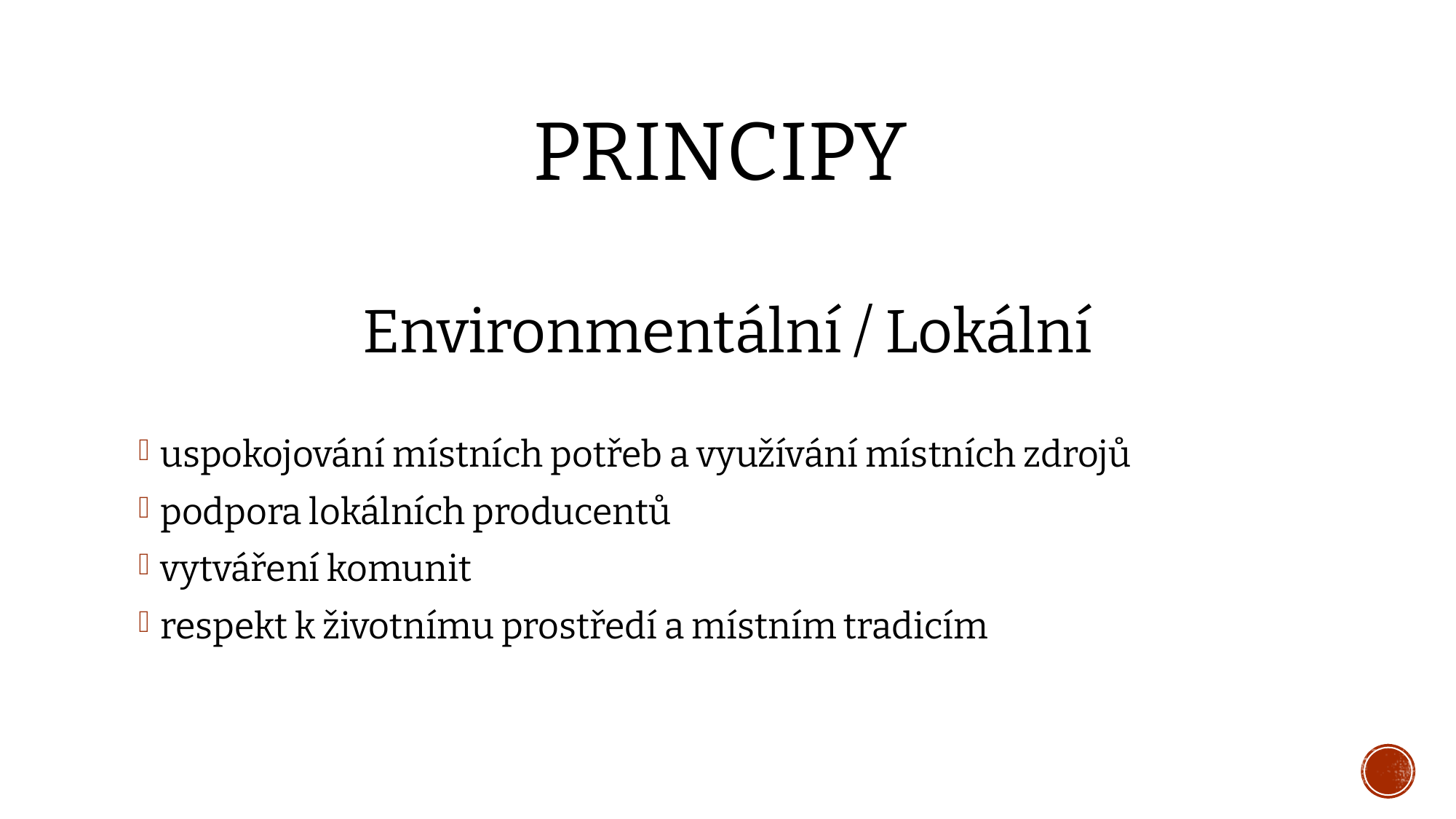

# Principy

Environmentální / Lokální

uspokojování místních potřeb a využívání místních zdrojů
podpora lokálních producentů
vytváření komunit
respekt k životnímu prostředí a místním tradicím